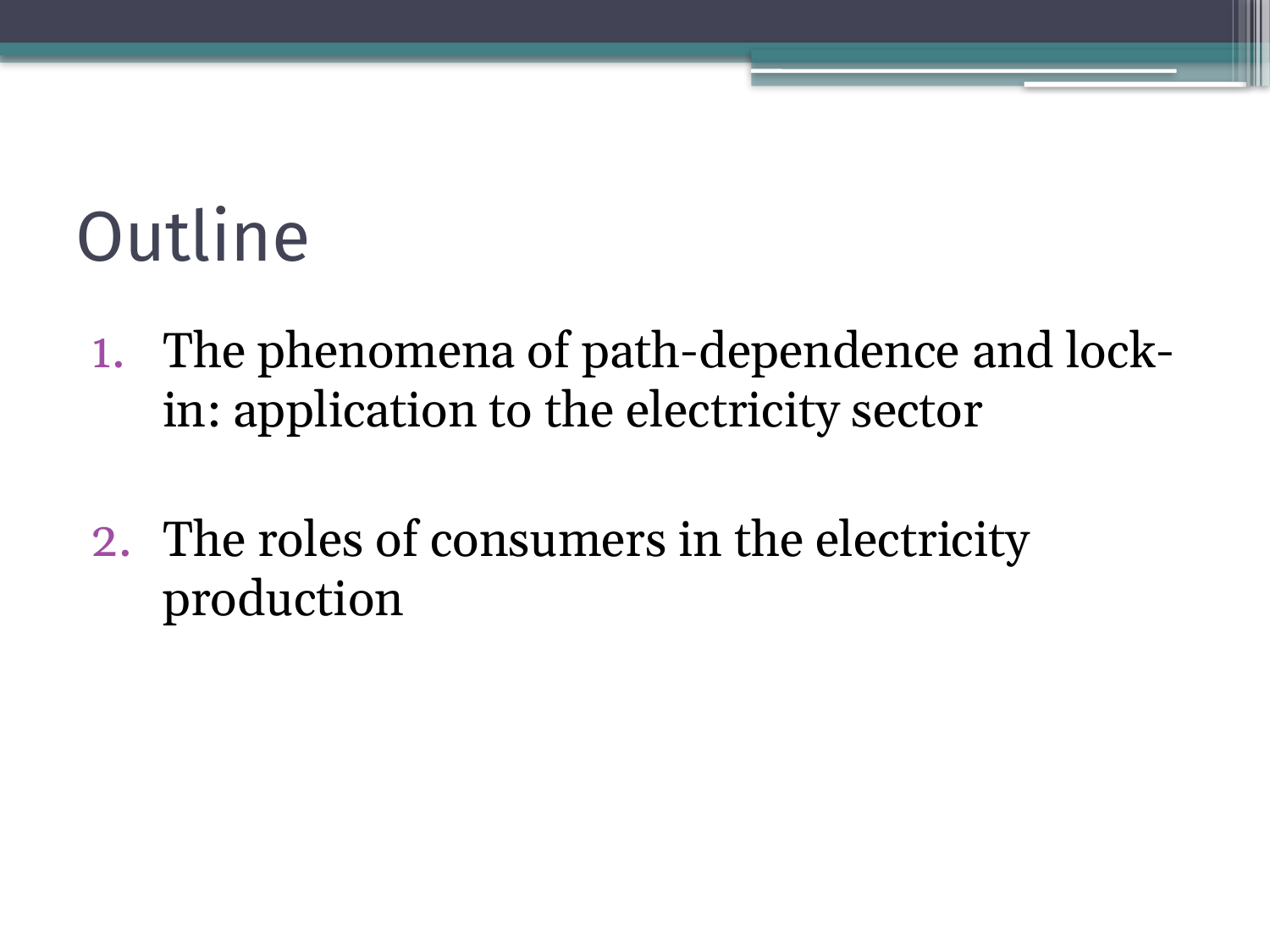

# Outline
The phenomena of path-dependence and lock-in: application to the electricity sector

The roles of consumers in the electricity production